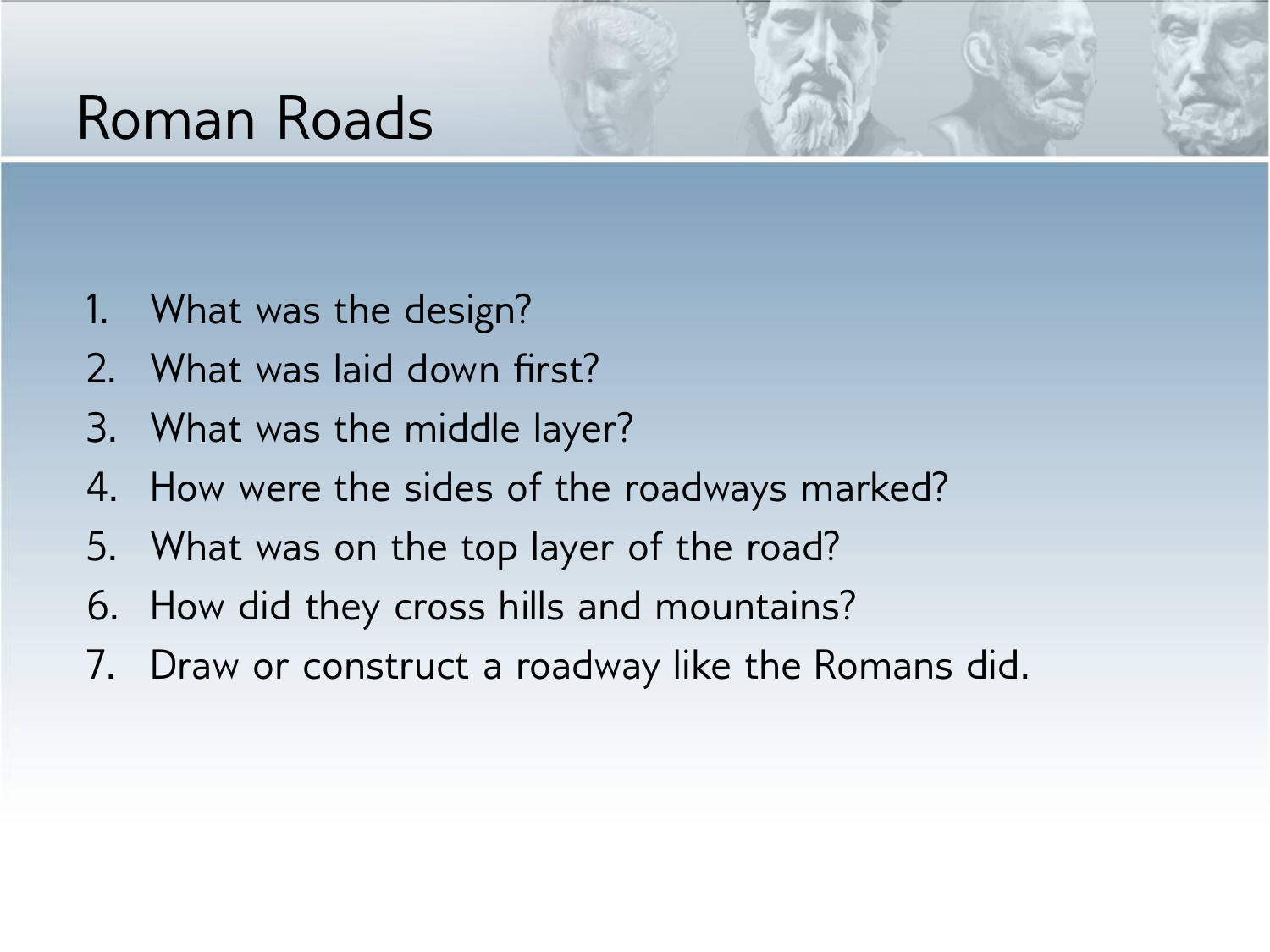

# Roman Roads
What was the design?
What was laid down first?
What was the middle layer?
How were the sides of the roadways marked?
What was on the top layer of the road?
How did they cross hills and mountains?
Draw or construct a roadway like the Romans did.